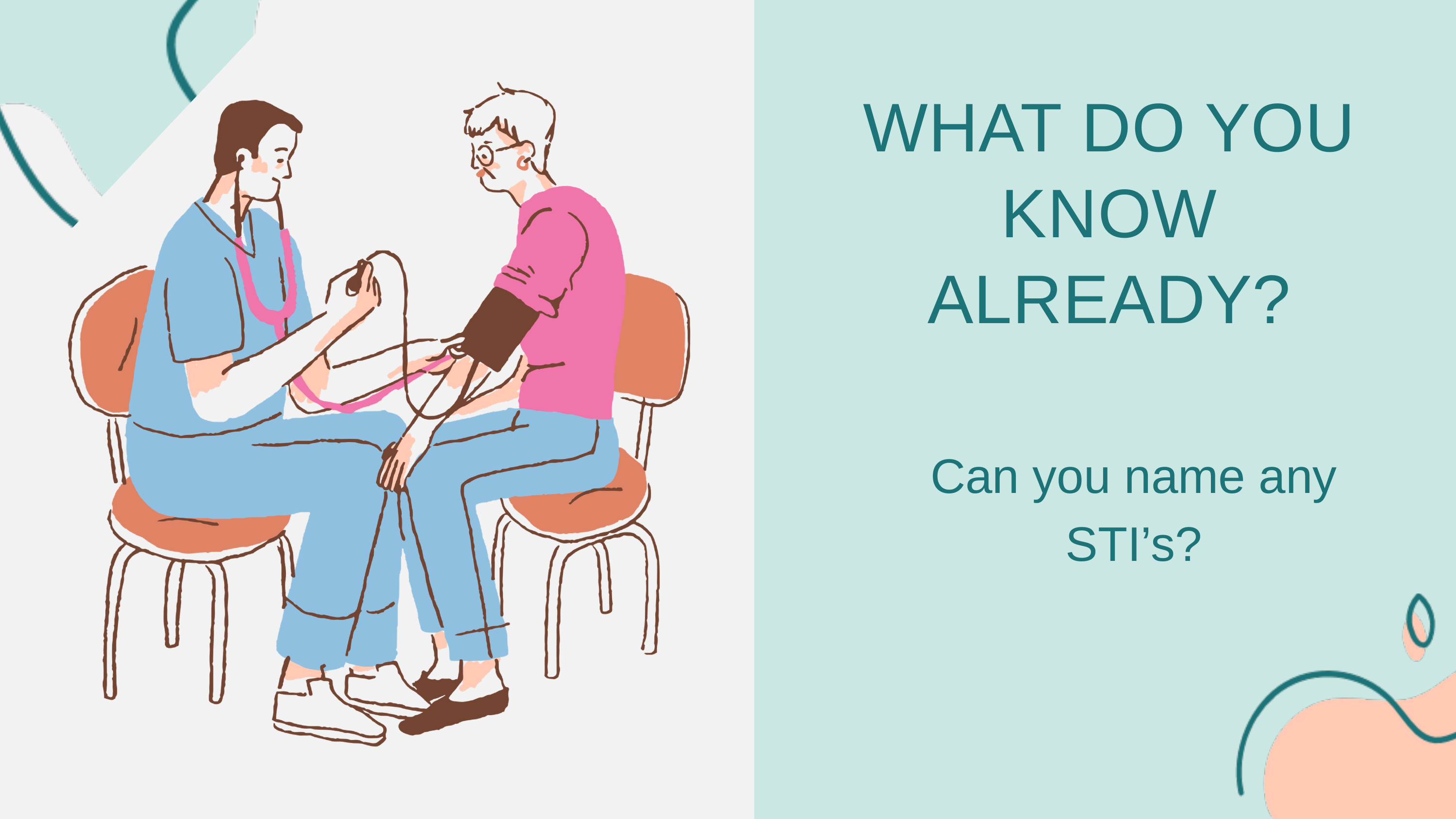

WHAT DO YOU KNOW ALREADY?

Can you name any STI’s?